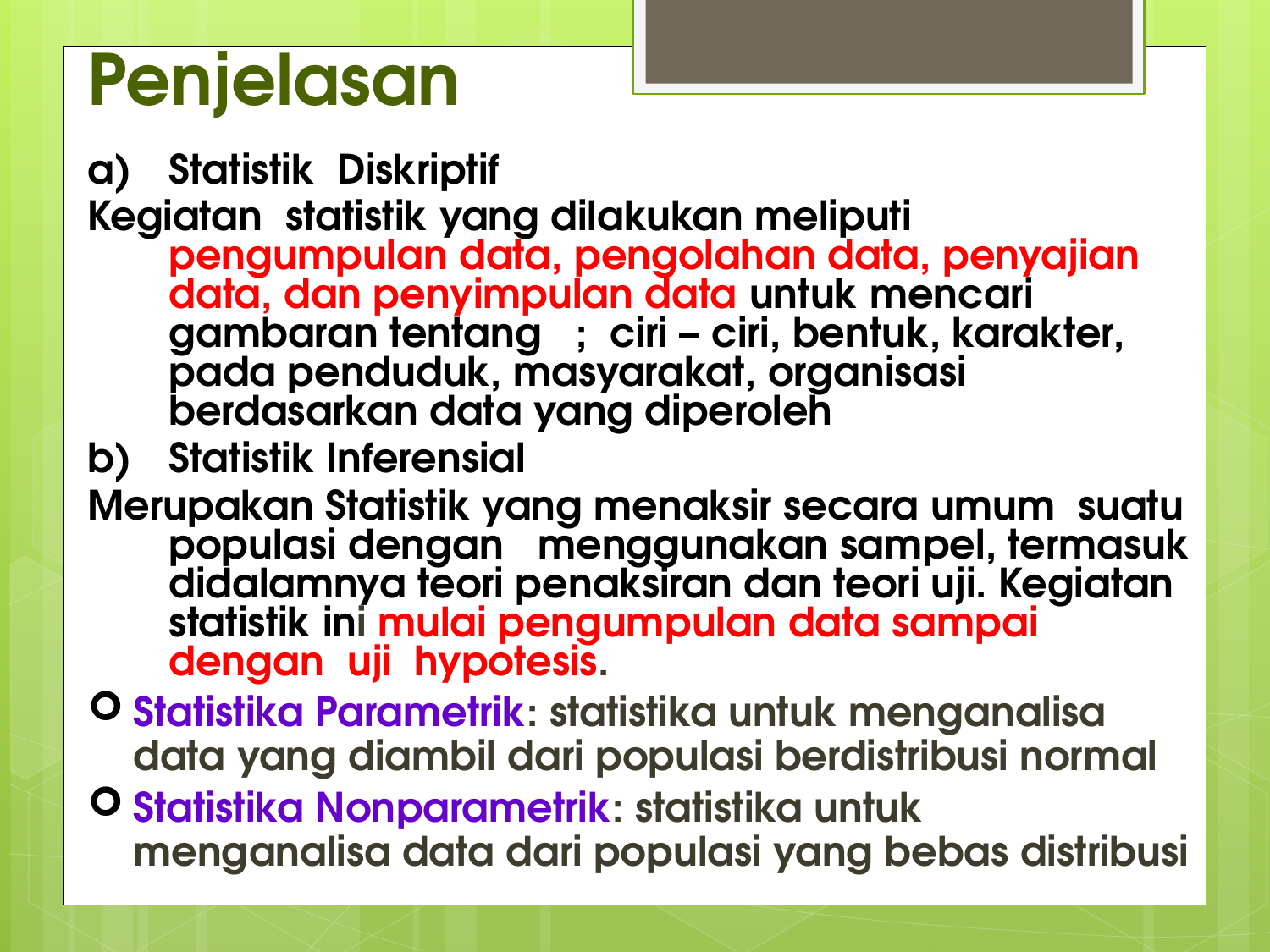

# Penjelasan
Statistik  Diskriptif
Kegiatan  statistik yang dilakukan meliputi pengumpulan data, pengolahan data, penyajian data, dan penyimpulan data untuk mencari gambaran tentang   ;  ciri – ciri, bentuk, karakter, pada penduduk, masyarakat, organisasi berdasarkan data yang diperoleh
Statistik Inferensial
Merupakan Statistik yang menaksir secara umum  suatu populasi dengan   menggunakan sampel, termasuk didalamnya teori penaksiran dan teori uji. Kegiatan statistik ini mulai pengumpulan data sampai dengan  uji  hypotesis.
Statistika Parametrik: statistika untuk menganalisa data yang diambil dari populasi berdistribusi normal
Statistika Nonparametrik: statistika untuk menganalisa data dari populasi yang bebas distribusi